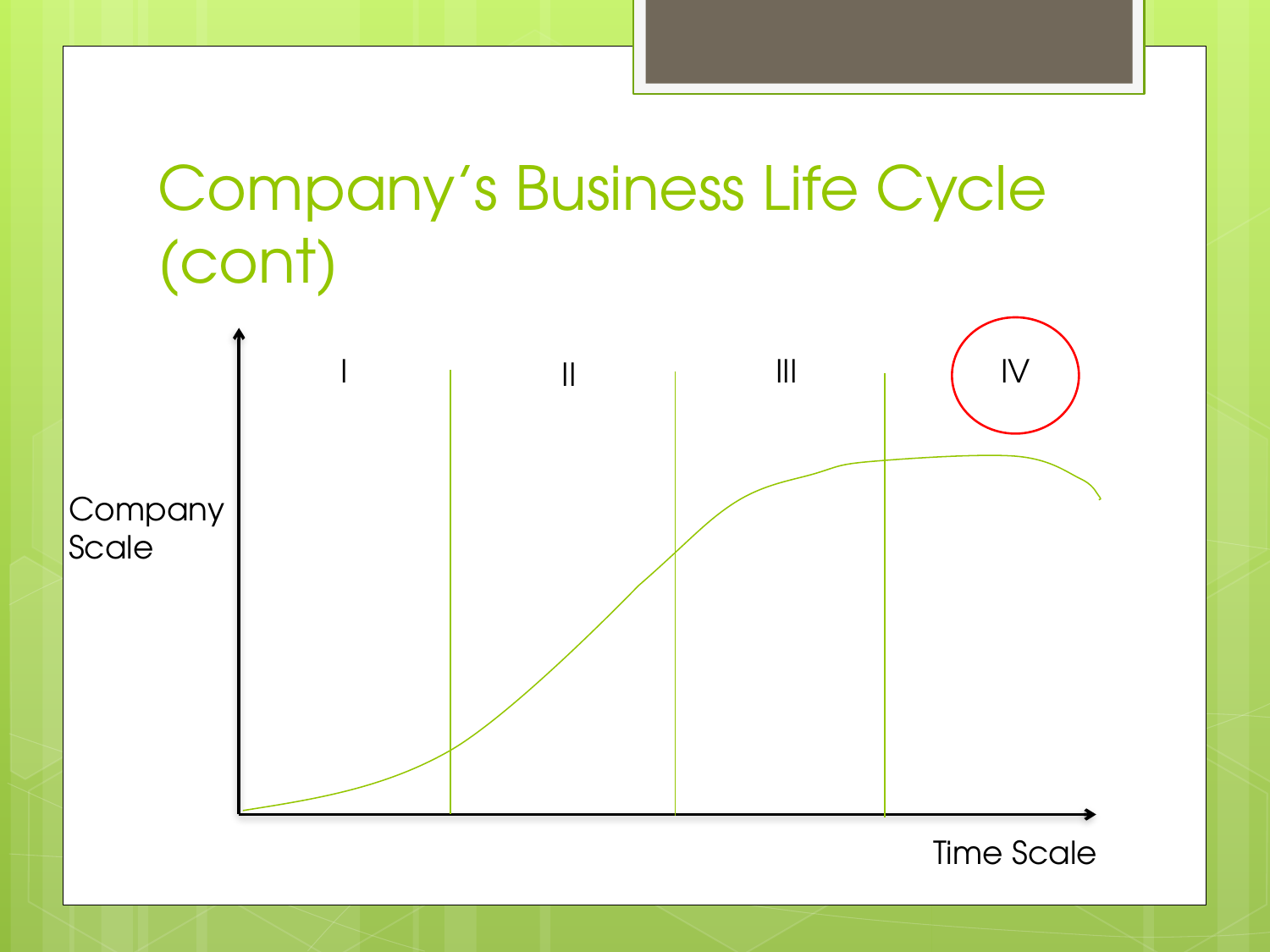

# Company’s Business Life Cycle (cont)

I
III
IV
II

Company
Scale
Time Scale